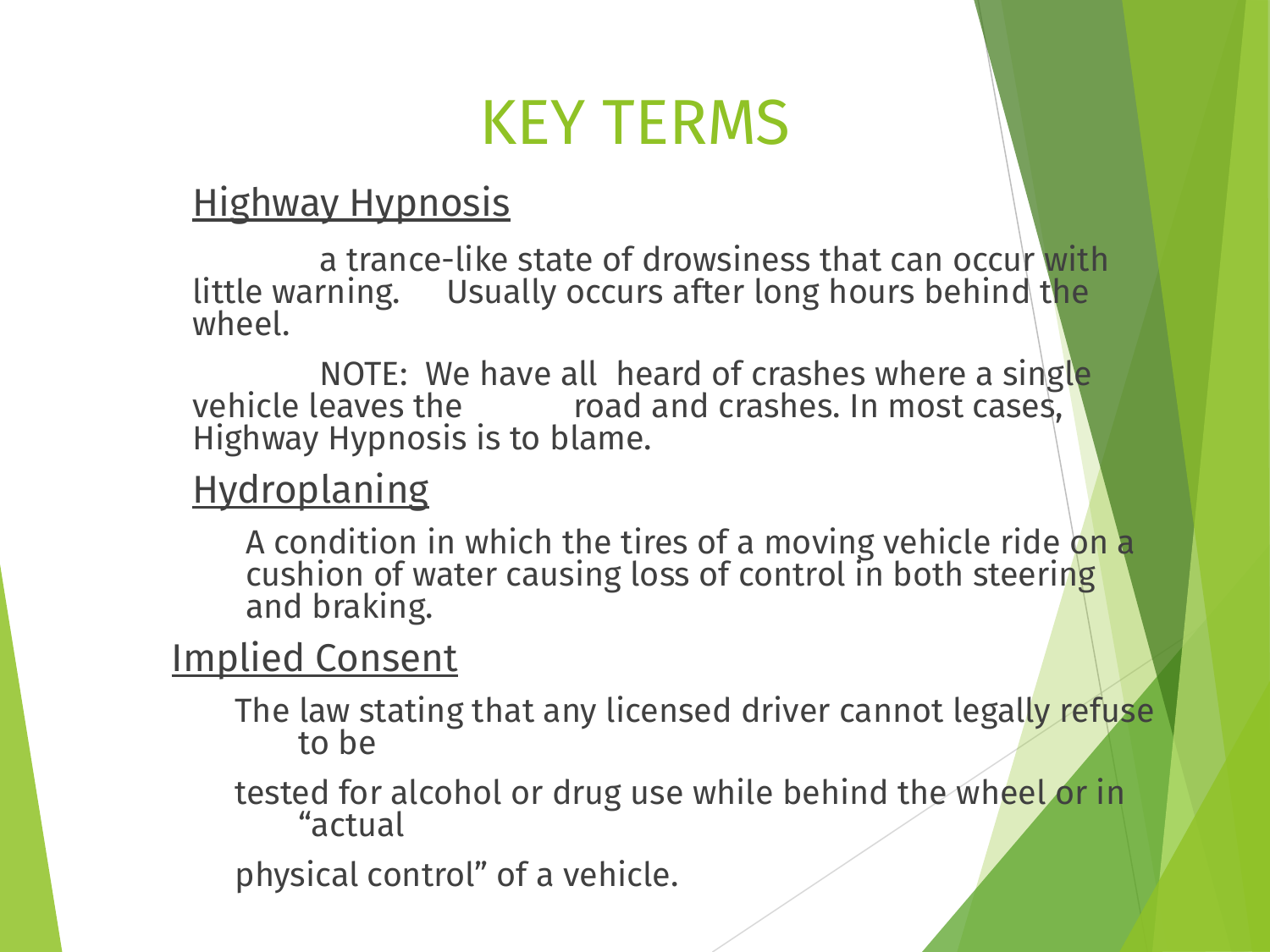

# KEY TERMS
	Highway Hypnosis
		a trance-like state of drowsiness that can occur with little warning.  	Usually occurs after long hours behind the wheel.
		NOTE:  We have all  heard of crashes where a single vehicle leaves the 	road and crashes. In most cases, Highway Hypnosis is to blame.
	Hydroplaning
	A condition in which the tires of a moving vehicle ride on a cushion of water causing loss of control in both steering and braking.
Implied Consent
The law stating that any licensed driver cannot legally refuse to be
tested for alcohol or drug use while behind the wheel or in “actual
physical control” of a vehicle.